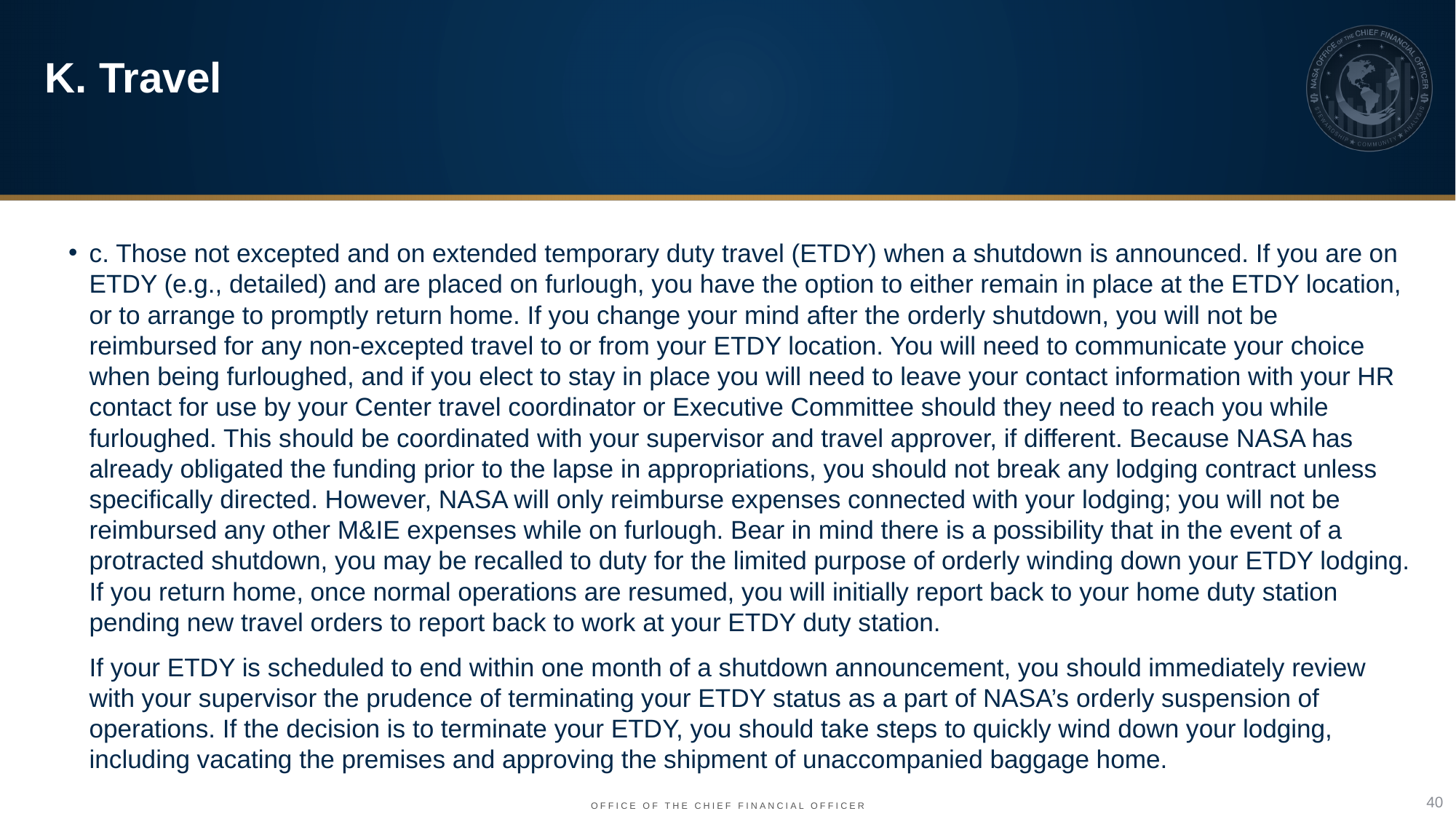

K. Travel
c. Those not excepted and on extended temporary duty travel (ETDY) when a shutdown is announced. If you are on ETDY (e.g., detailed) and are placed on furlough, you have the option to either remain in place at the ETDY location, or to arrange to promptly return home. If you change your mind after the orderly shutdown, you will not be reimbursed for any non-excepted travel to or from your ETDY location. You will need to communicate your choice when being furloughed, and if you elect to stay in place you will need to leave your contact information with your HR contact for use by your Center travel coordinator or Executive Committee should they need to reach you while furloughed. This should be coordinated with your supervisor and travel approver, if different. Because NASA has already obligated the funding prior to the lapse in appropriations, you should not break any lodging contract unless specifically directed. However, NASA will only reimburse expenses connected with your lodging; you will not be reimbursed any other M&IE expenses while on furlough. Bear in mind there is a possibility that in the event of a protracted shutdown, you may be recalled to duty for the limited purpose of orderly winding down your ETDY lodging. If you return home, once normal operations are resumed, you will initially report back to your home duty station pending new travel orders to report back to work at your ETDY duty station.
If your ETDY is scheduled to end within one month of a shutdown announcement, you should immediately review with your supervisor the prudence of terminating your ETDY status as a part of NASA’s orderly suspension of operations. If the decision is to terminate your ETDY, you should take steps to quickly wind down your lodging, including vacating the premises and approving the shipment of unaccompanied baggage home.

40